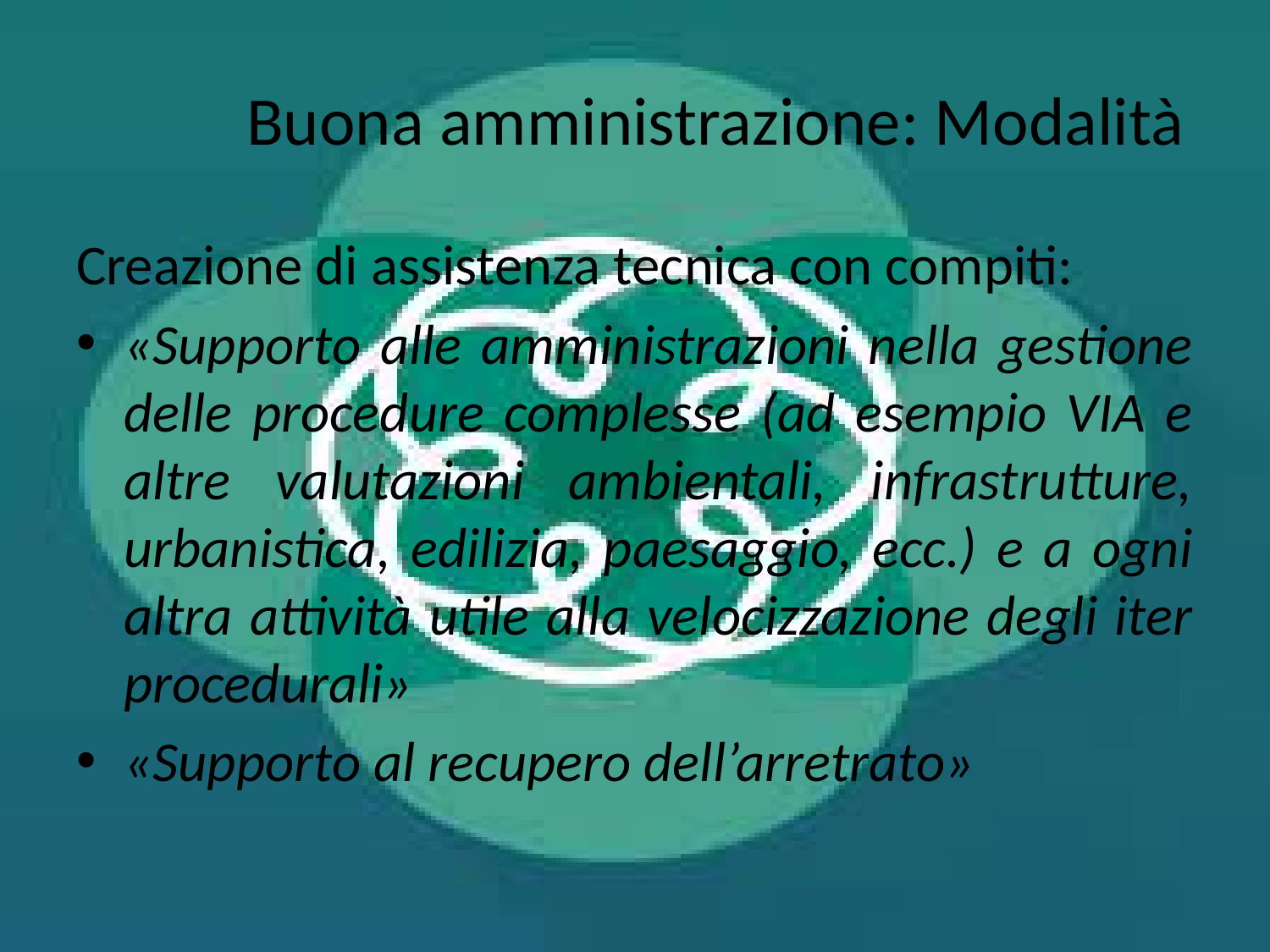

# Buona amministrazione: Modalità
Creazione di assistenza tecnica con compiti:
«Supporto alle amministrazioni nella gestione delle procedure complesse (ad esempio VIA e altre valutazioni ambientali, infrastrutture, urbanistica, edilizia, paesaggio, ecc.) e a ogni altra attività utile alla velocizzazione degli iter procedurali»
«Supporto al recupero dell’arretrato»